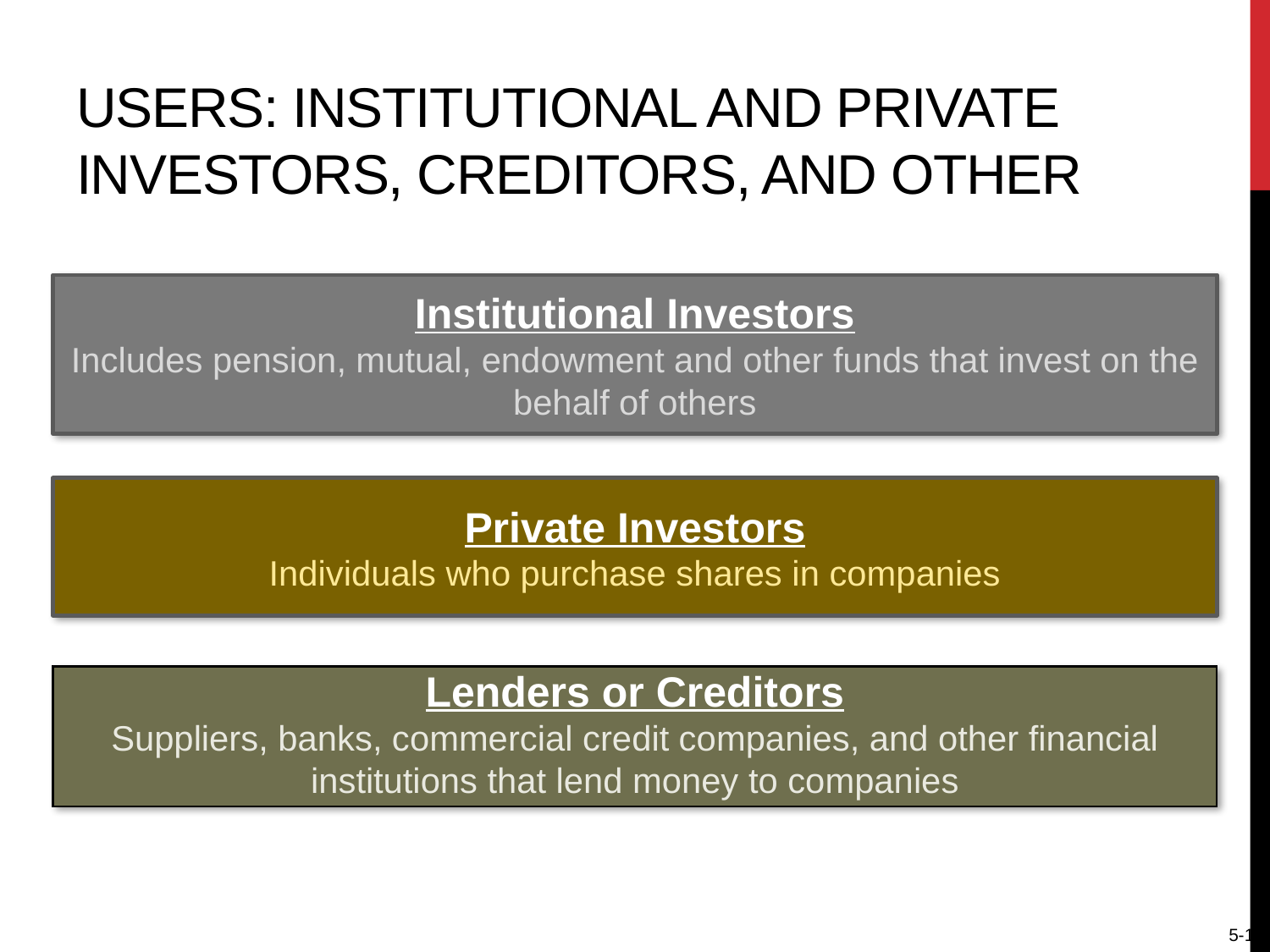

# Users: Institutional and Private Investors, Creditors, and Other
Institutional Investors
Includes pension, mutual, endowment and other funds that invest on the behalf of others
Private Investors
Individuals who purchase shares in companies
Lenders or Creditors
Suppliers, banks, commercial credit companies, and other financial institutions that lend money to companies
5-10